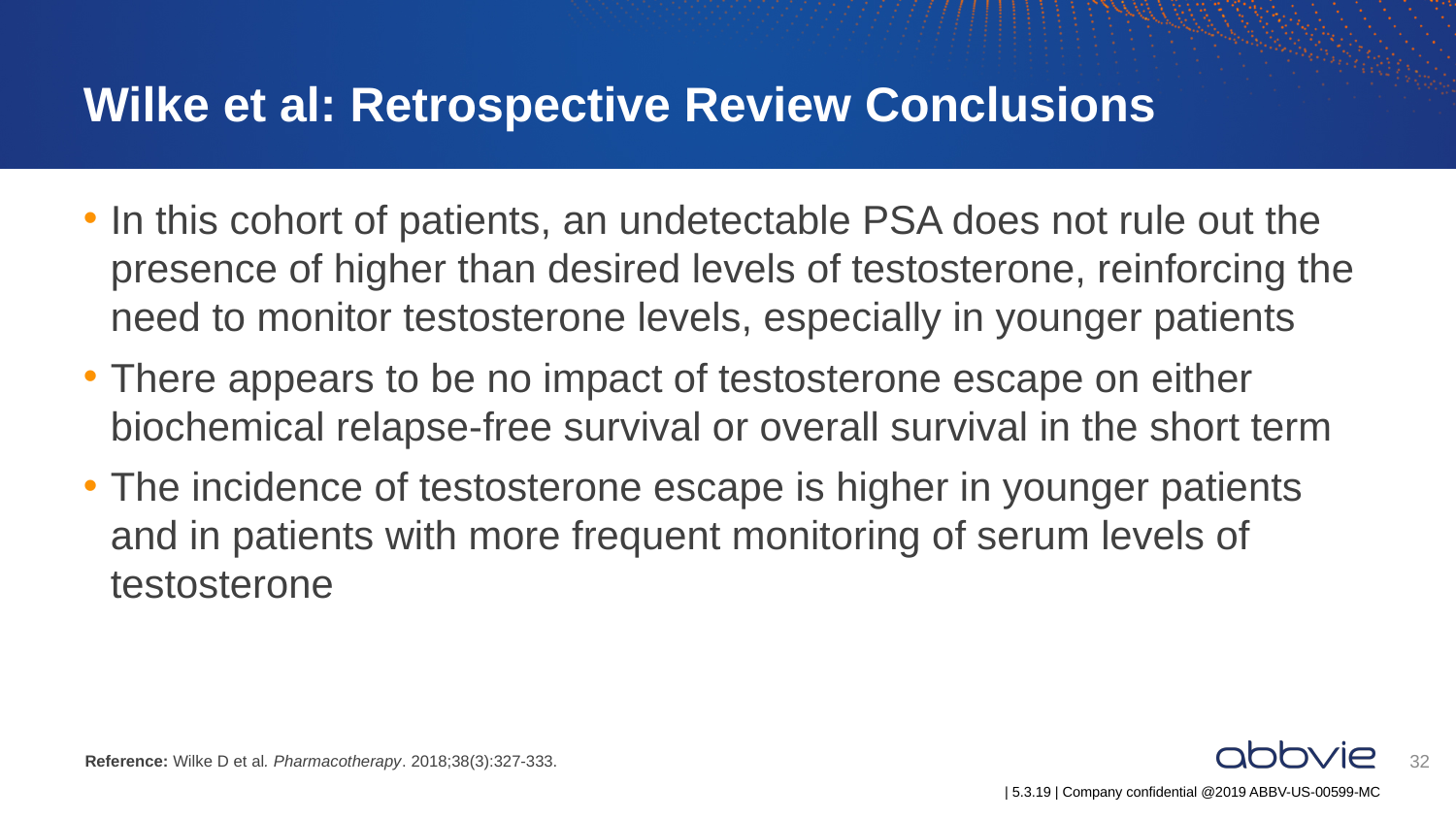

# Wilke et al: Retrospective Review Conclusions
In this cohort of patients, an undetectable PSA does not rule out the presence of higher than desired levels of testosterone, reinforcing the need to monitor testosterone levels, especially in younger patients
There appears to be no impact of testosterone escape on either biochemical relapse-free survival or overall survival in the short term
The incidence of testosterone escape is higher in younger patients and in patients with more frequent monitoring of serum levels of testosterone

Reference: Wilke D et al. Pharmacotherapy. 2018;38(3):327-333.
32